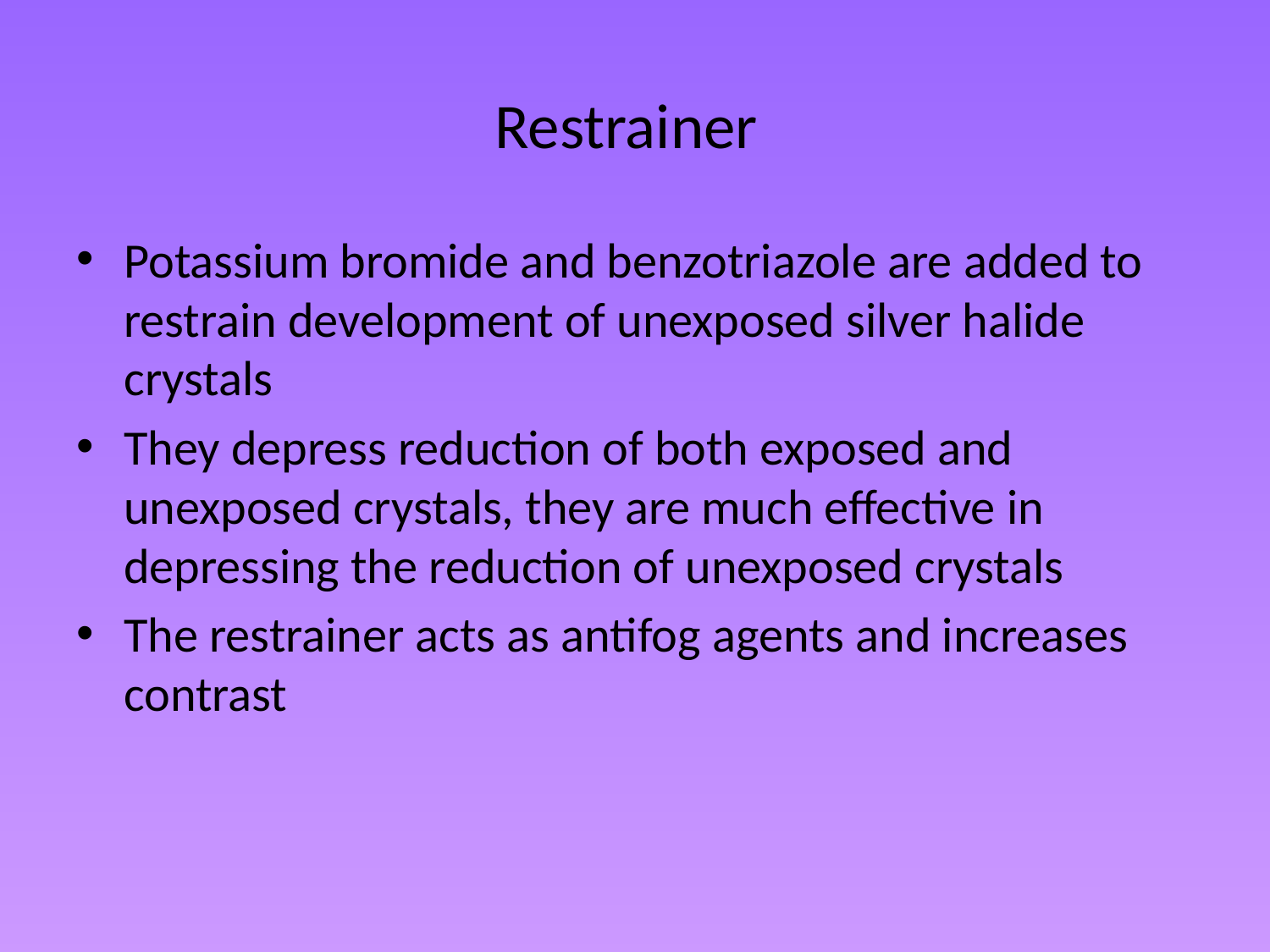

# Restrainer
Potassium bromide and benzotriazole are added to restrain development of unexposed silver halide crystals
They depress reduction of both exposed and unexposed crystals, they are much effective in depressing the reduction of unexposed crystals
The restrainer acts as antifog agents and increases contrast